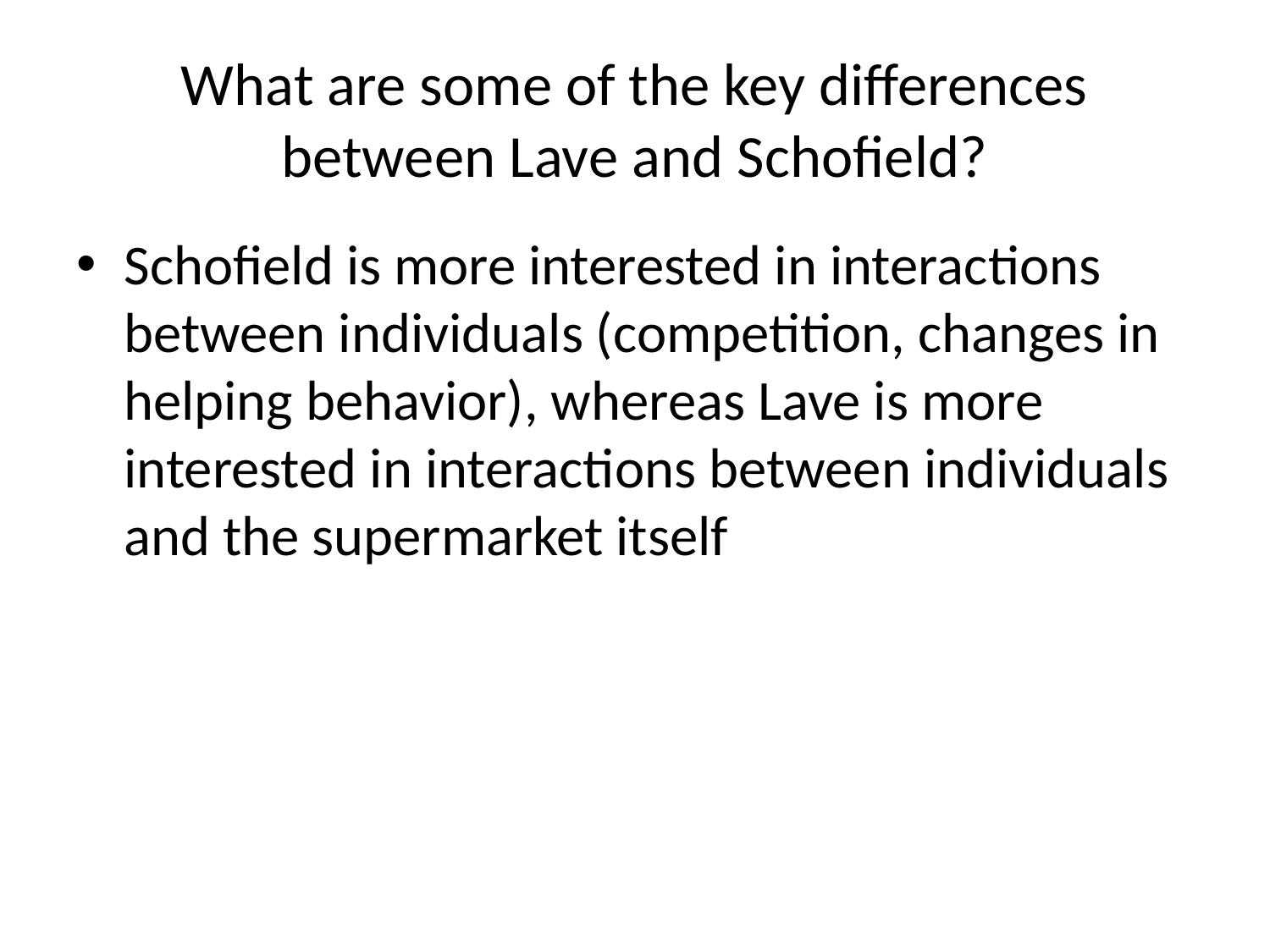

# What are some of the key differences between Lave and Schofield?
Schofield is more interested in interactions between individuals (competition, changes in helping behavior), whereas Lave is more interested in interactions between individuals and the supermarket itself